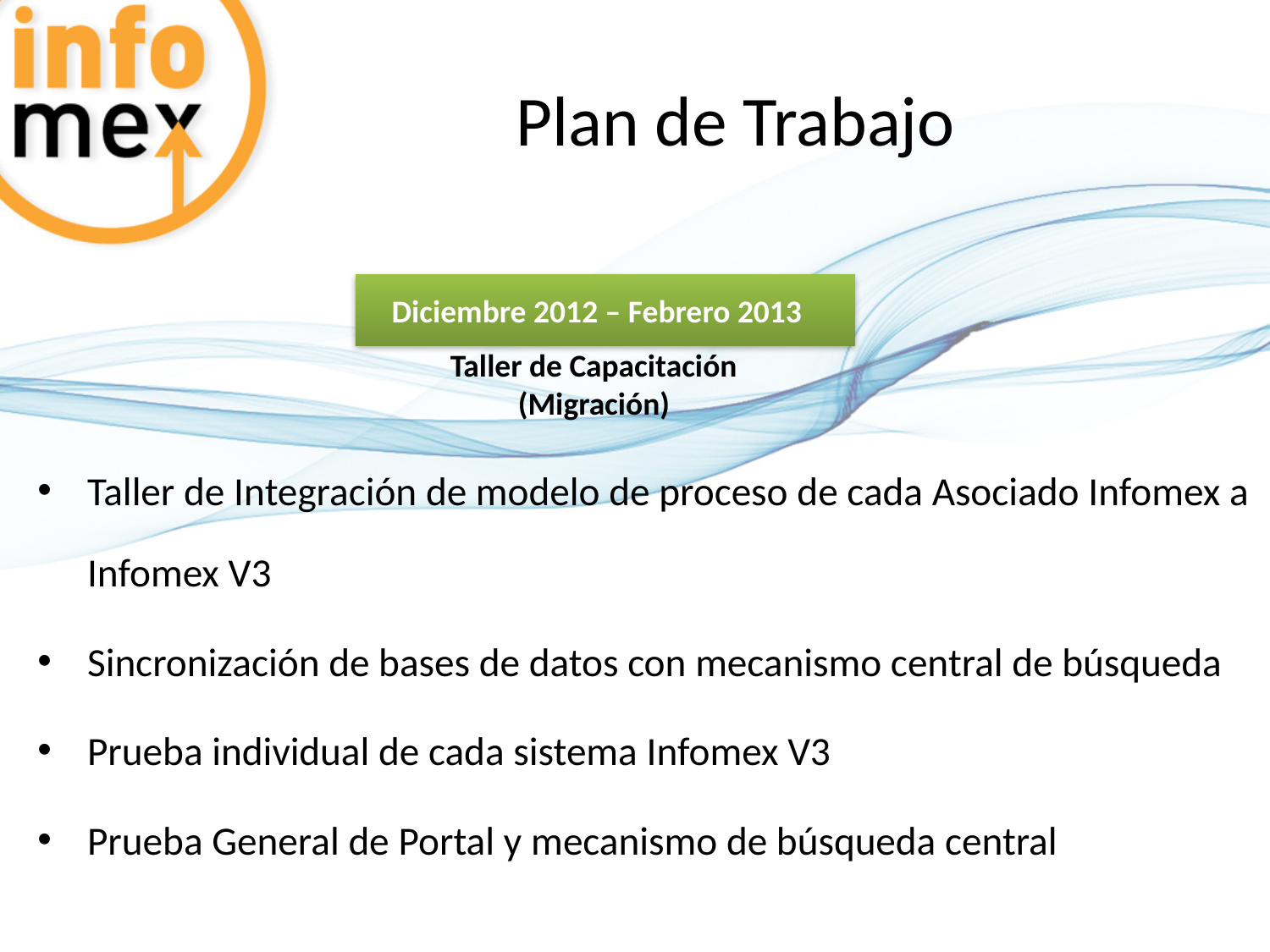

# Plan de Trabajo

Taller de Capacitación
(Migración)
Diciembre 2012 – Febrero 2013
Taller de Integración de modelo de proceso de cada Asociado Infomex a Infomex V3
Sincronización de bases de datos con mecanismo central de búsqueda
Prueba individual de cada sistema Infomex V3
Prueba General de Portal y mecanismo de búsqueda central